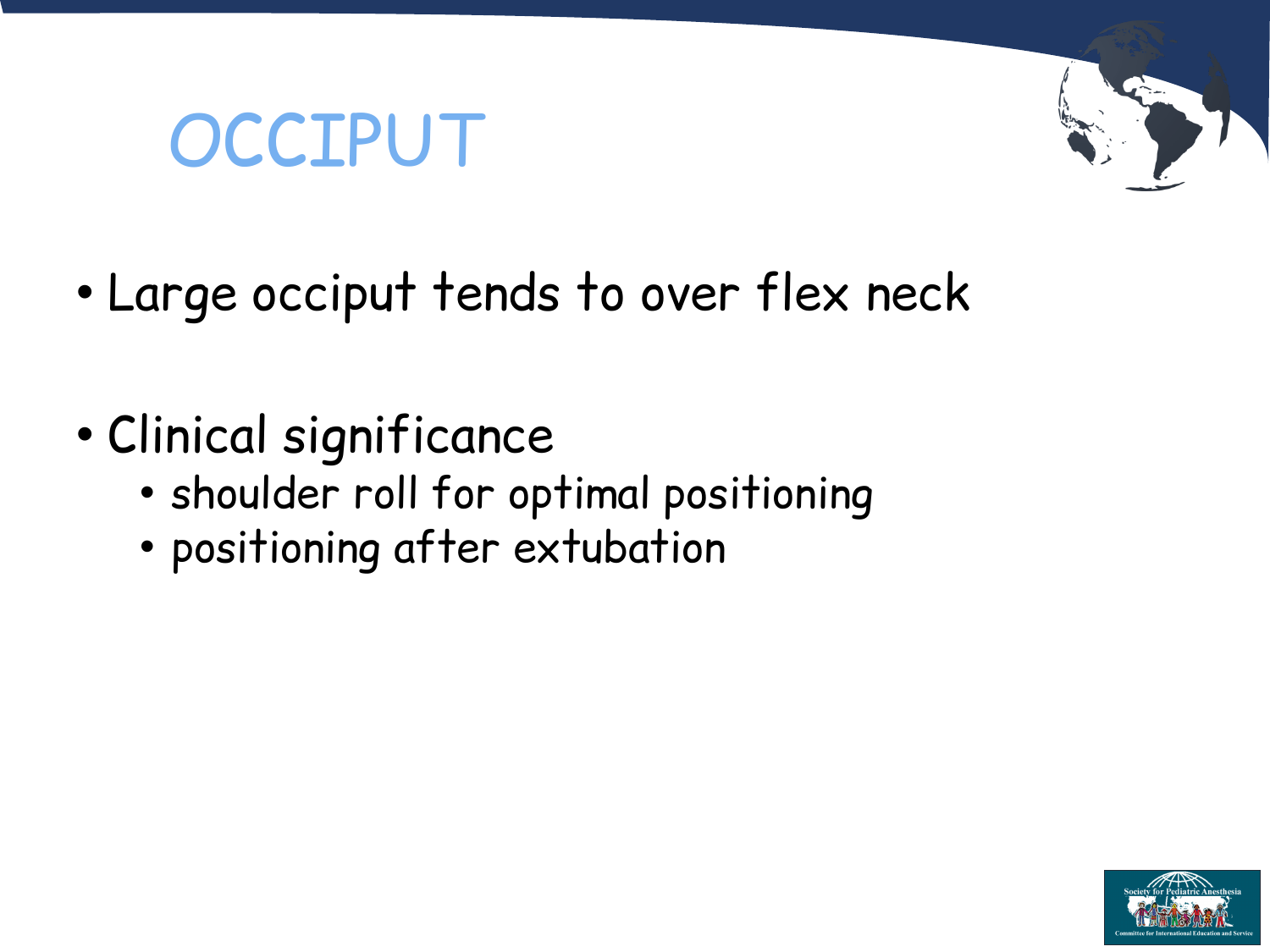

# OCCIPUT
Large occiput tends to over flex neck

Clinical significance
shoulder roll for optimal positioning
positioning after extubation